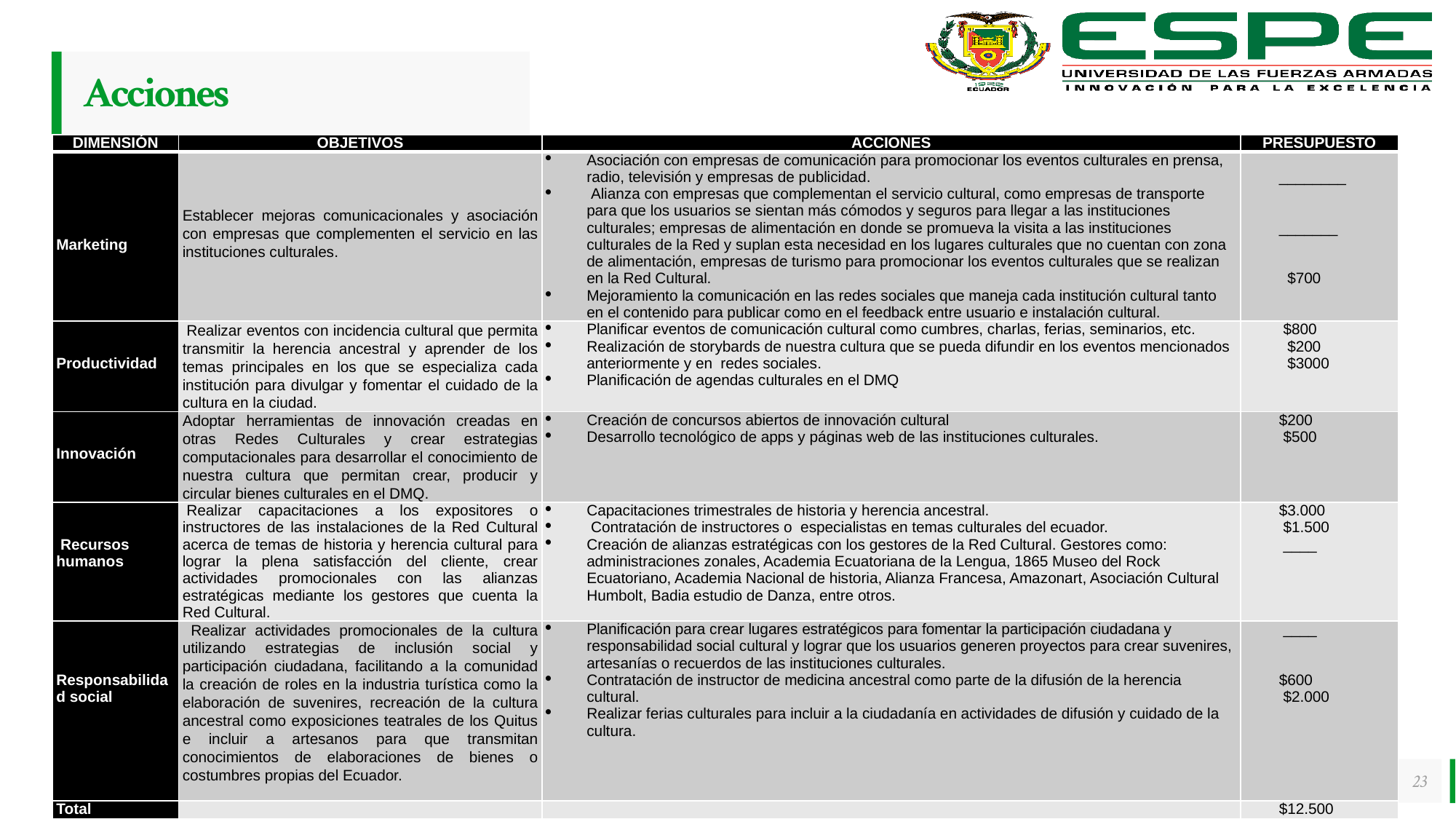

# Acciones
| DIMENSIÓN | OBJETIVOS | ACCIONES | PRESUPUESTO |
| --- | --- | --- | --- |
| Marketing | Establecer mejoras comunicacionales y asociación con empresas que complementen el servicio en las instituciones culturales. | Asociación con empresas de comunicación para promocionar los eventos culturales en prensa, radio, televisión y empresas de publicidad.  Alianza con empresas que complementan el servicio cultural, como empresas de transporte para que los usuarios se sientan más cómodos y seguros para llegar a las instituciones culturales; empresas de alimentación en donde se promueva la visita a las instituciones culturales de la Red y suplan esta necesidad en los lugares culturales que no cuentan con zona de alimentación, empresas de turismo para promocionar los eventos culturales que se realizan en la Red Cultural. Mejoramiento la comunicación en las redes sociales que maneja cada institución cultural tanto en el contenido para publicar como en el feedback entre usuario e instalación cultural. | \_\_\_\_\_\_\_\_     \_\_\_\_\_\_\_       $700 |
| Productividad | Realizar eventos con incidencia cultural que permita transmitir la herencia ancestral y aprender de los temas principales en los que se especializa cada institución para divulgar y fomentar el cuidado de la cultura en la ciudad. | Planificar eventos de comunicación cultural como cumbres, charlas, ferias, seminarios, etc. Realización de storybards de nuestra cultura que se pueda difundir en los eventos mencionados anteriormente y en redes sociales.  Planificación de agendas culturales en el DMQ | $800   $200   $3000 |
| Innovación | Adoptar herramientas de innovación creadas en otras Redes Culturales y crear estrategias computacionales para desarrollar el conocimiento de nuestra cultura que permitan crear, producir y circular bienes culturales en el DMQ. | Creación de concursos abiertos de innovación cultural  Desarrollo tecnológico de apps y páginas web de las instituciones culturales. | $200  $500 |
| Recursos humanos | Realizar capacitaciones a los expositores o instructores de las instalaciones de la Red Cultural acerca de temas de historia y herencia cultural para lograr la plena satisfacción del cliente, crear actividades promocionales con las alianzas estratégicas mediante los gestores que cuenta la Red Cultural. | Capacitaciones trimestrales de historia y herencia ancestral.  Contratación de instructores o especialistas en temas culturales del ecuador.  Creación de alianzas estratégicas con los gestores de la Red Cultural. Gestores como: administraciones zonales, Academia Ecuatoriana de la Lengua, 1865 Museo del Rock Ecuatoriano, Academia Nacional de historia, Alianza Francesa, Amazonart, Asociación Cultural Humbolt, Badia estudio de Danza, entre otros. | $3.000  $1.500  \_\_\_\_ |
| Responsabilidad social | Realizar actividades promocionales de la cultura utilizando estrategias de inclusión social y participación ciudadana, facilitando a la comunidad la creación de roles en la industria turística como la elaboración de suvenires, recreación de la cultura ancestral como exposiciones teatrales de los Quitus e incluir a artesanos para que transmitan conocimientos de elaboraciones de bienes o costumbres propias del Ecuador. | Planificación para crear lugares estratégicos para fomentar la participación ciudadana y responsabilidad social cultural y lograr que los usuarios generen proyectos para crear suvenires, artesanías o recuerdos de las instituciones culturales.  Contratación de instructor de medicina ancestral como parte de la difusión de la herencia cultural.  Realizar ferias culturales para incluir a la ciudadanía en actividades de difusión y cuidado de la cultura. | \_\_\_\_      $600  $2.000 |
| Total |  |  | $12.500 |
23